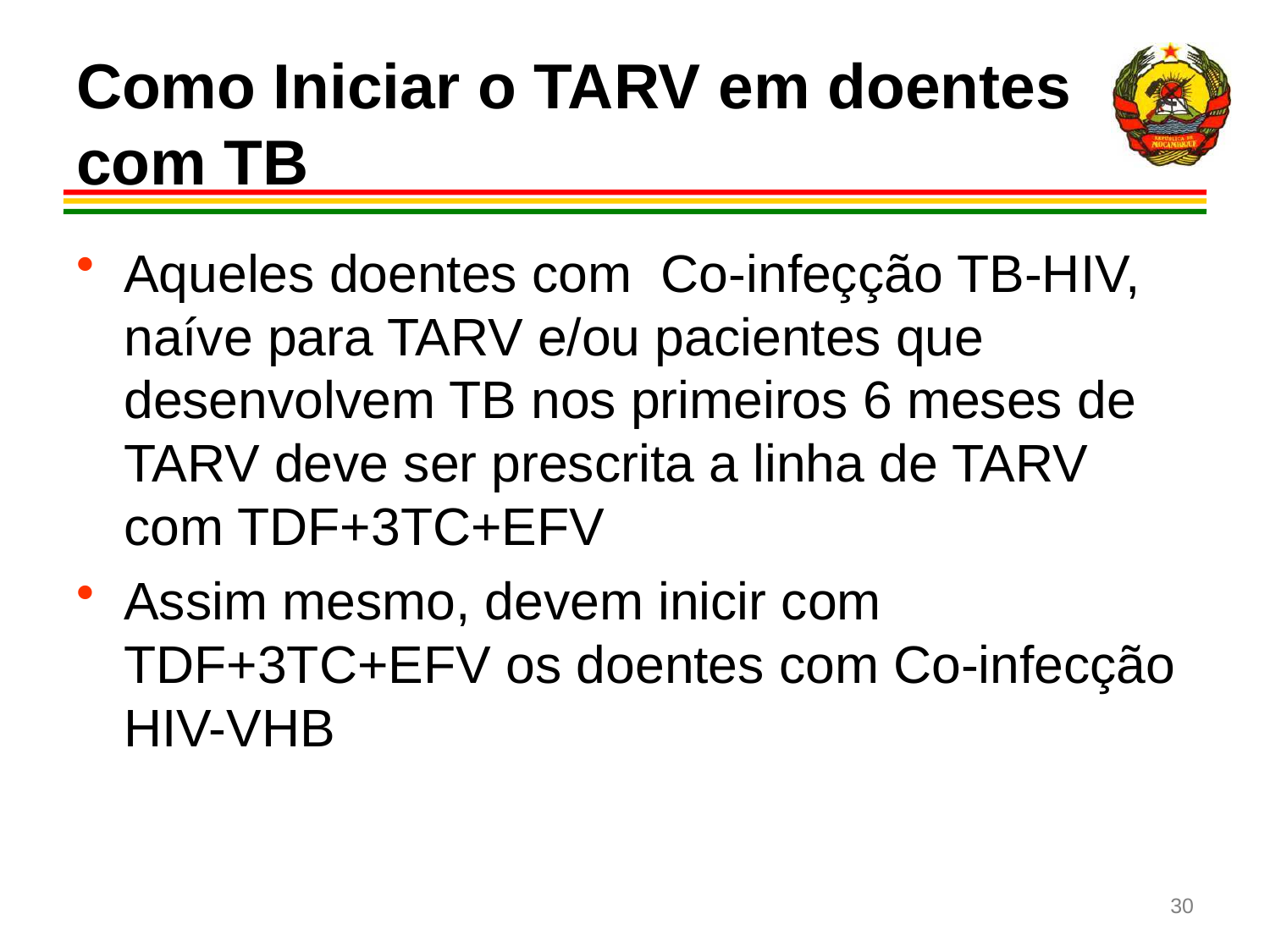

# Como Iniciar o TARV em doentes com TB
Aqueles doentes com  Co-infeçção TB-HIV, naíve para TARV e/ou pacientes que desenvolvem TB nos primeiros 6 meses de TARV deve ser prescrita a linha de TARV  com TDF+3TC+EFV
Assim mesmo, devem inicir com TDF+3TC+EFV os doentes com Co-infecção HIV-VHB